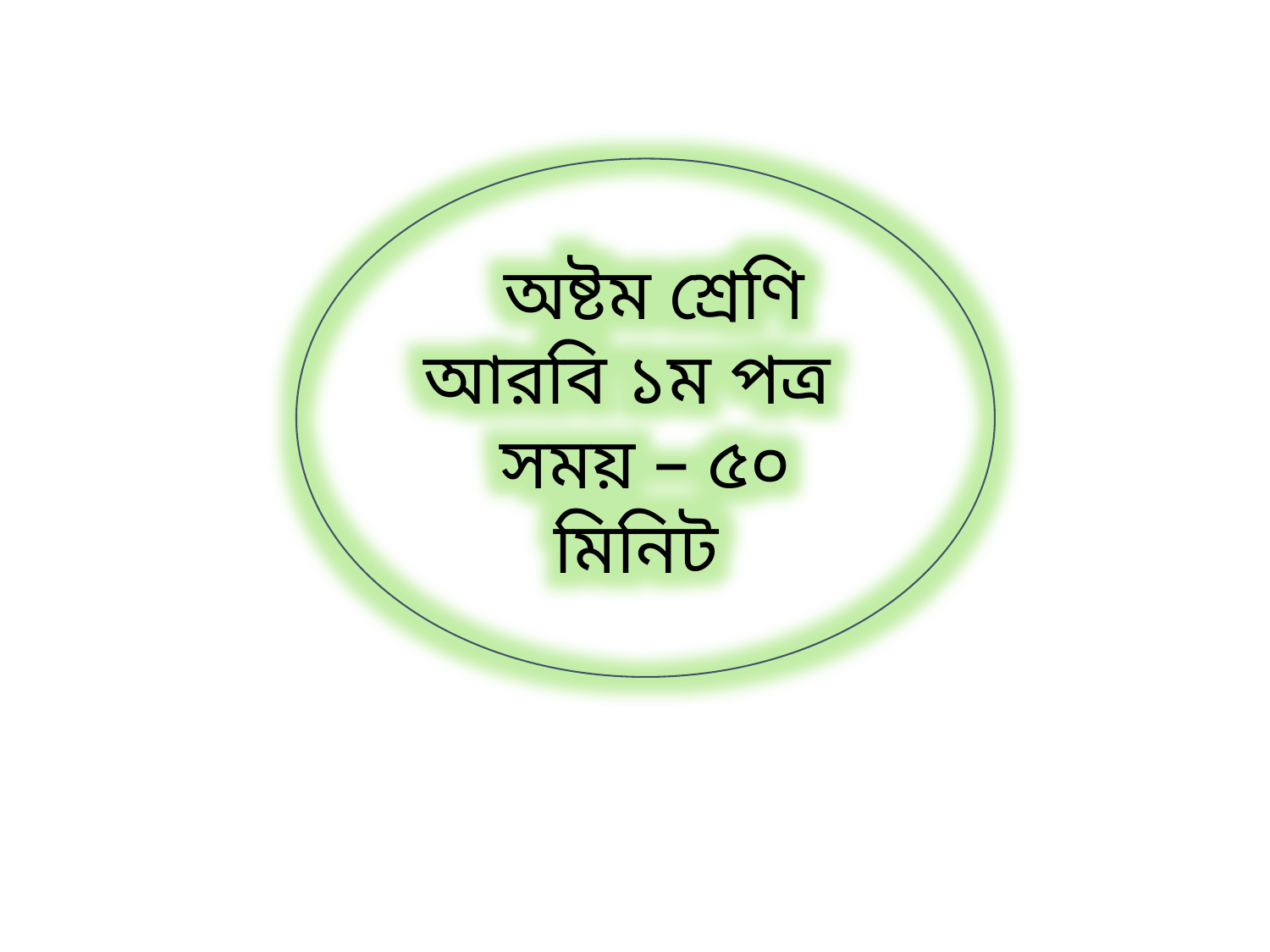

অষ্টম শ্রেণি
আরবি ১ম পত্র
সময় – ৫০ মিনিট